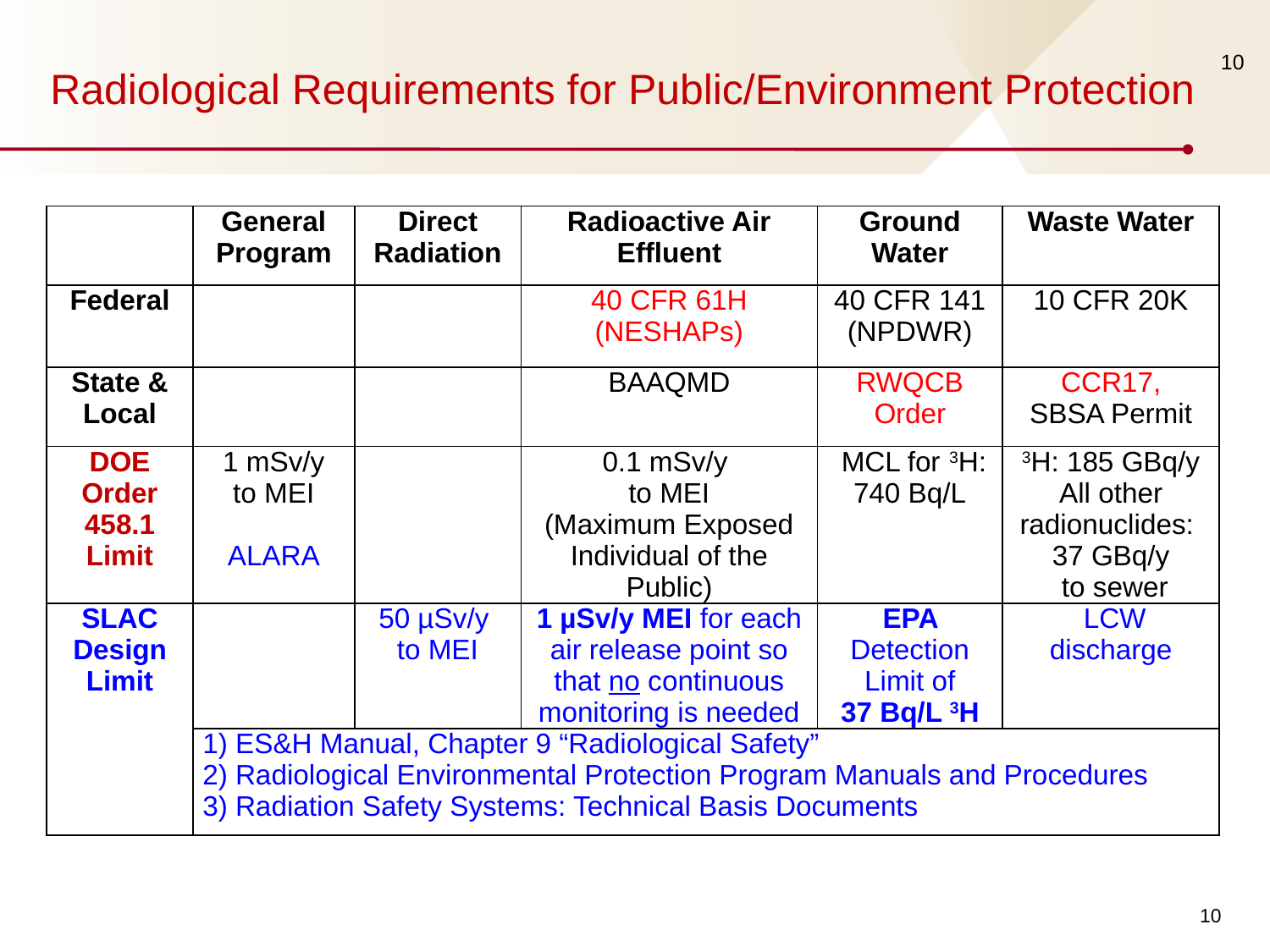

10
Radiological Requirements for Public/Environment Protection
|  | General Program | Direct Radiation | Radioactive Air Effluent | Ground Water | Waste Water |
| --- | --- | --- | --- | --- | --- |
| Federal |  |  | 40 CFR 61H (NESHAPs) | 40 CFR 141 (NPDWR) | 10 CFR 20K |
| State & Local |  |  | BAAQMD | RWQCB Order | CCR17, SBSA Permit |
| DOE Order 458.1 Limit | 1 mSv/y to MEI ALARA |  | 0.1 mSv/y to MEI (Maximum Exposed Individual of the Public) | MCL for 3H: 740 Bq/L | 3H: 185 GBq/y All other radionuclides: 37 GBq/y to sewer |
| SLAC Design Limit |  | 50 µSv/y to MEI | 1 µSv/y MEI for each air release point so that no continuous monitoring is needed | EPA Detection Limit of 37 Bq/L 3H | LCW discharge |
|  | 1) ES&H Manual, Chapter 9 “Radiological Safety” 2) Radiological Environmental Protection Program Manuals and Procedures 3) Radiation Safety Systems: Technical Basis Documents |  |  |  |  |
10